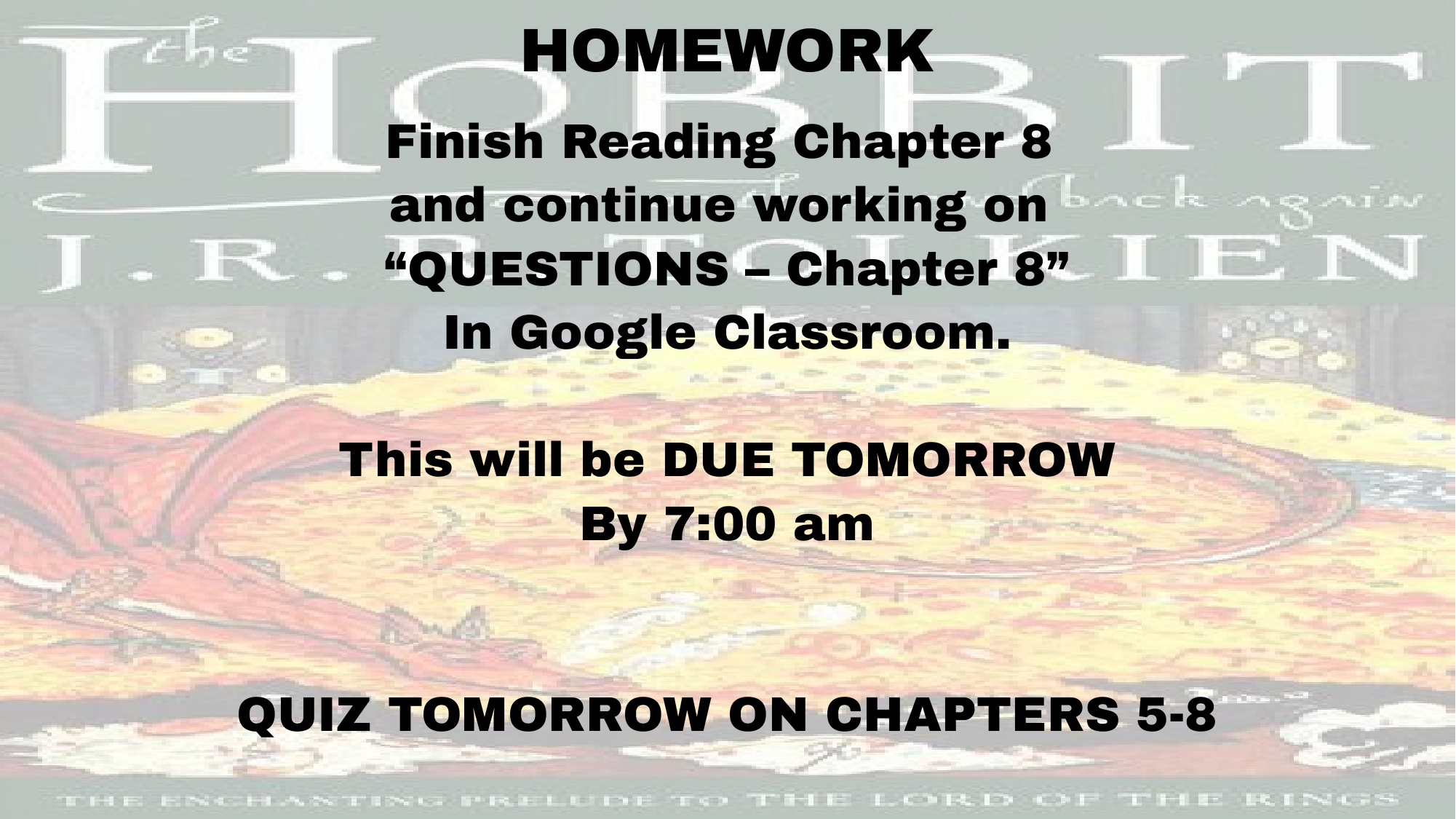

# HOMEWORK
Finish Reading Chapter 8
and continue working on
“QUESTIONS – Chapter 8”
In Google Classroom.

This will be DUE TOMORROW
By 7:00 am

QUIZ TOMORROW ON CHAPTERS 5-8